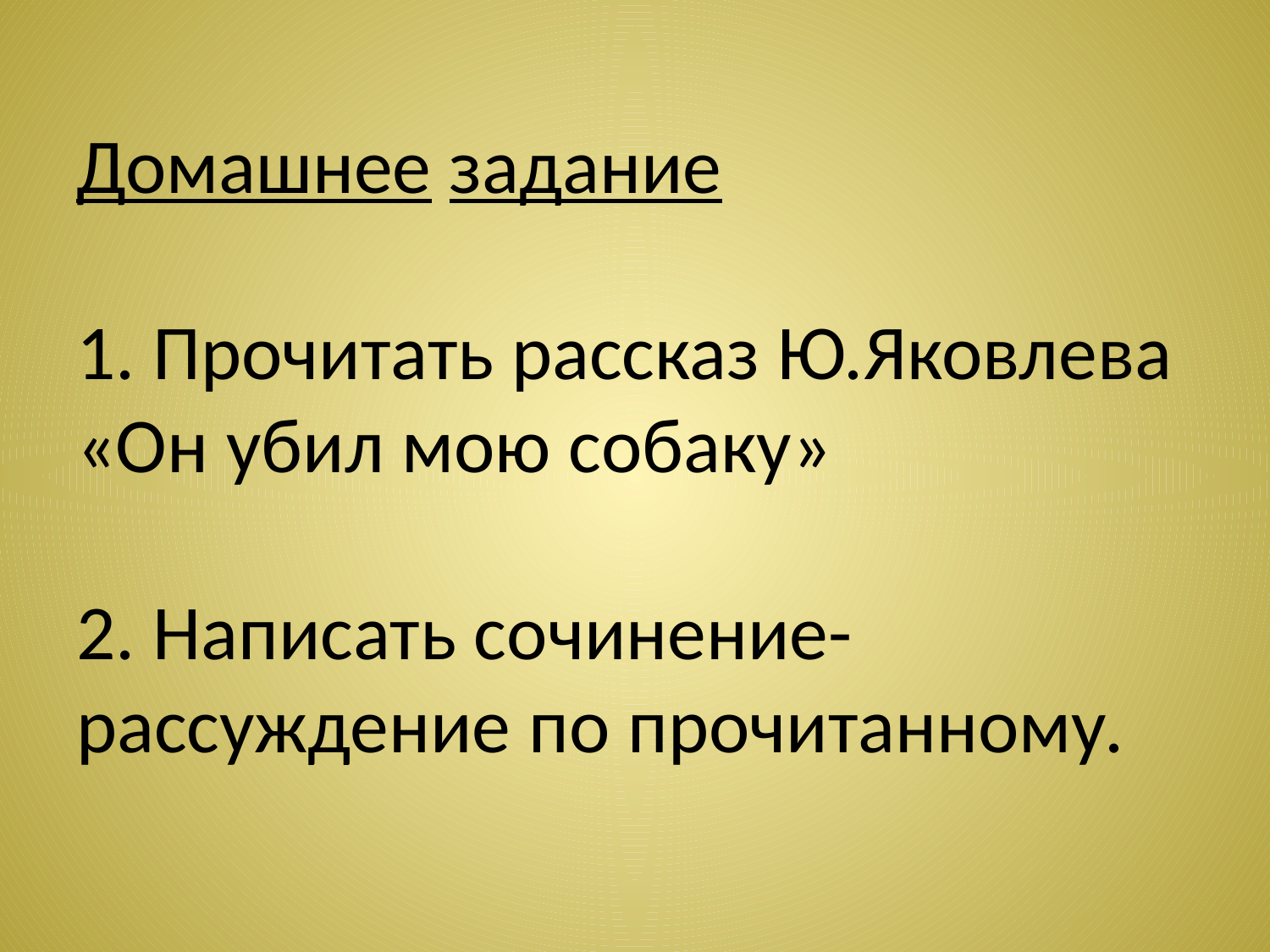

# Домашнее задание 1. Прочитать рассказ Ю.Яковлева «Он убил мою собаку» 2. Написать сочинение-рассуждение по прочитанному.